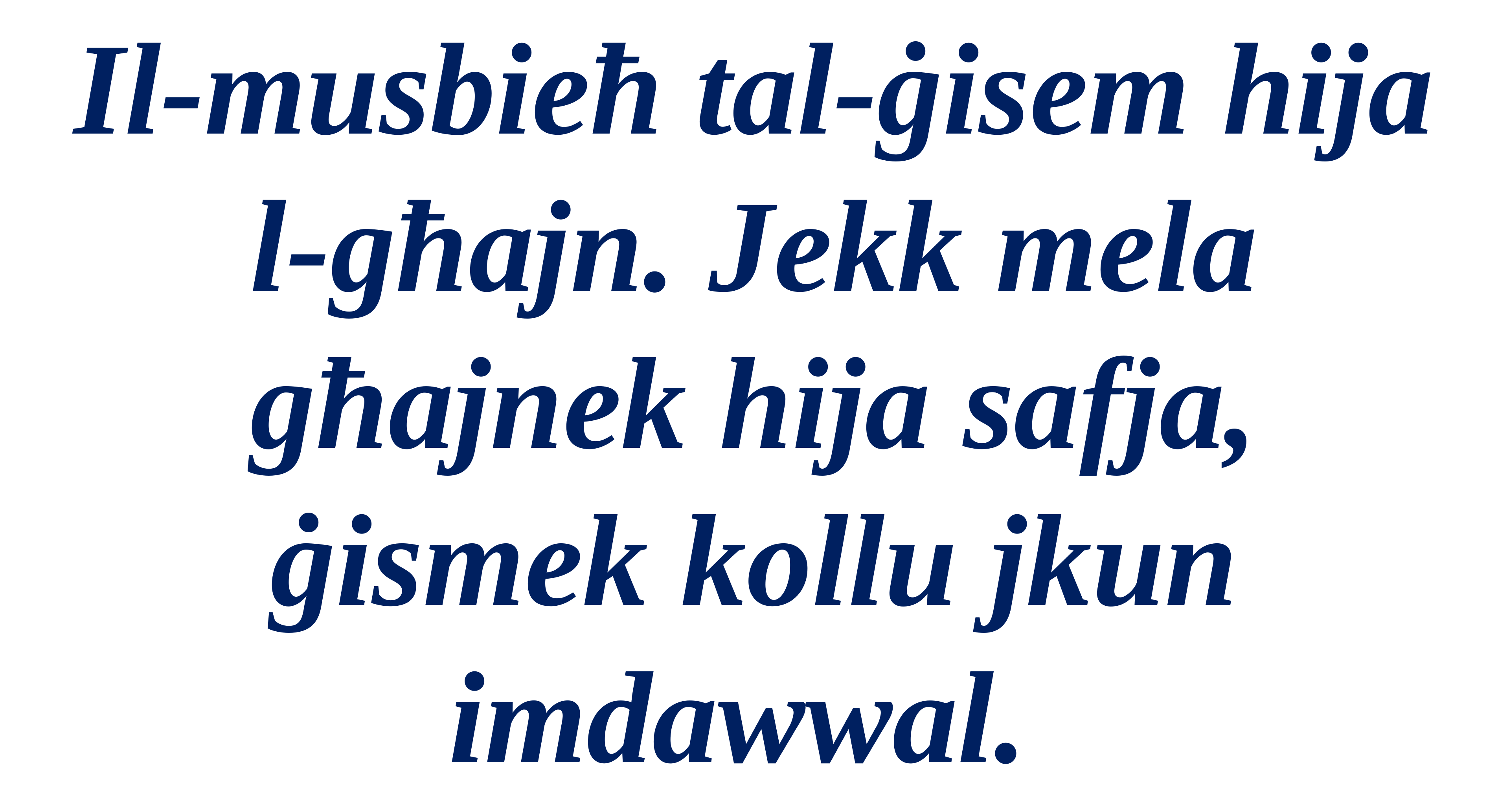

Il-musbieħ tal-ġisem hija l-għajn. Jekk mela għajnek hija safja,
ġismek kollu jkun imdawwal.